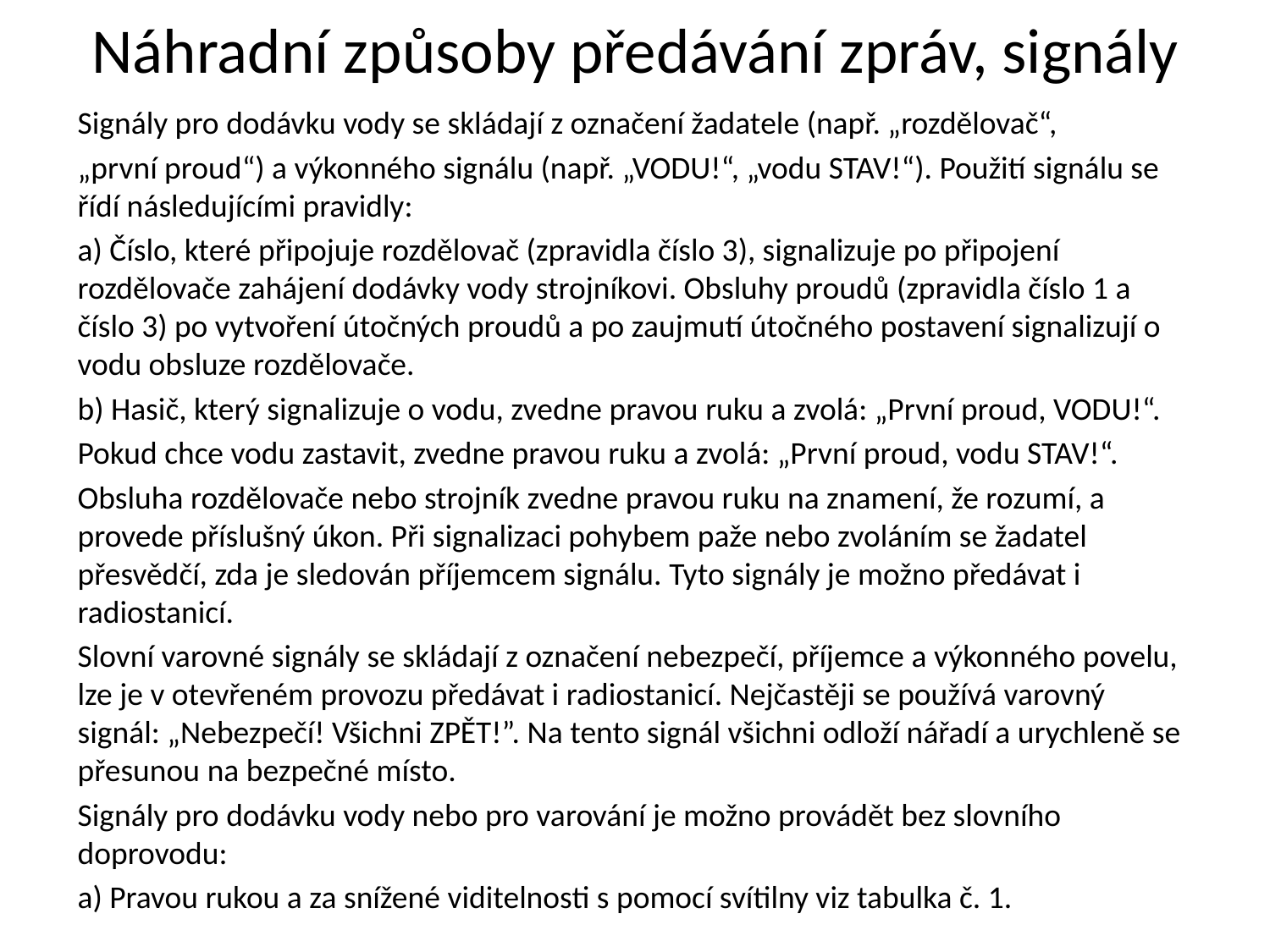

# Náhradní způsoby předávání zpráv, signály
Signály pro dodávku vody se skládají z označení žadatele (např. „rozdělovač“,
„první proud“) a výkonného signálu (např. „VODU!“, „vodu STAV!“). Použití signálu se řídí následujícími pravidly:
a) Číslo, které připojuje rozdělovač (zpravidla číslo 3), signalizuje po připojení rozdělovače zahájení dodávky vody strojníkovi. Obsluhy proudů (zpravidla číslo 1 a číslo 3) po vytvoření útočných proudů a po zaujmutí útočného postavení signalizují o vodu obsluze rozdělovače.
b) Hasič, který signalizuje o vodu, zvedne pravou ruku a zvolá: „První proud, VODU!“.
Pokud chce vodu zastavit, zvedne pravou ruku a zvolá: „První proud, vodu STAV!“.
Obsluha rozdělovače nebo strojník zvedne pravou ruku na znamení, že rozumí, a provede příslušný úkon. Při signalizaci pohybem paže nebo zvoláním se žadatel přesvědčí, zda je sledován příjemcem signálu. Tyto signály je možno předávat i radiostanicí.
Slovní varovné signály se skládají z označení nebezpečí, příjemce a výkonného povelu, lze je v otevřeném provozu předávat i radiostanicí. Nejčastěji se používá varovný signál: „Nebezpečí! Všichni ZPĚT!”. Na tento signál všichni odloží nářadí a urychleně se přesunou na bezpečné místo.
Signály pro dodávku vody nebo pro varování je možno provádět bez slovního doprovodu:
a) Pravou rukou a za snížené viditelnosti s pomocí svítilny viz tabulka č. 1.